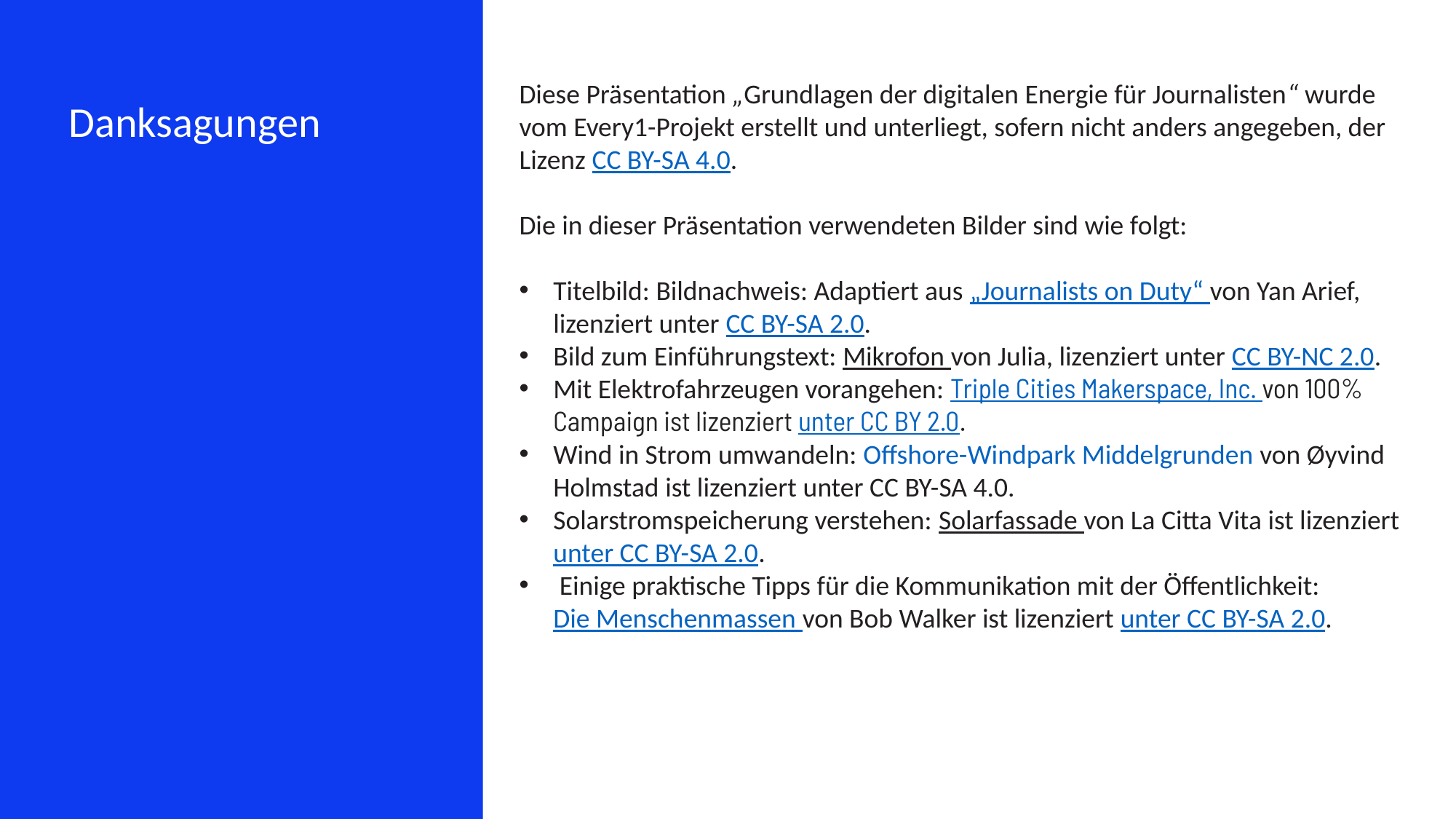

Diese Präsentation „Grundlagen der digitalen Energie für Journalisten“ wurde vom Every1-Projekt erstellt und unterliegt, sofern nicht anders angegeben, der Lizenz CC BY-SA 4.0.

Die in dieser Präsentation verwendeten Bilder sind wie folgt:

Titelbild: Bildnachweis: Adaptiert aus „Journalists on Duty“ von Yan Arief, lizenziert unter CC BY-SA 2.0.
Bild zum Einführungstext: Mikrofon von Julia, lizenziert unter CC BY-NC 2.0.
Mit Elektrofahrzeugen vorangehen: Triple Cities Makerspace, Inc. von 100% Campaign ist lizenziert unter CC BY 2.0.
Wind in Strom umwandeln: Offshore-Windpark Middelgrunden von Øyvind Holmstad ist lizenziert unter CC BY-SA 4.0.
Solarstromspeicherung verstehen: Solarfassade von La Citta Vita ist lizenziert unter CC BY-SA 2.0.
 Einige praktische Tipps für die Kommunikation mit der Öffentlichkeit: Die Menschenmassen von Bob Walker ist lizenziert unter CC BY-SA 2.0.

Danksagungen